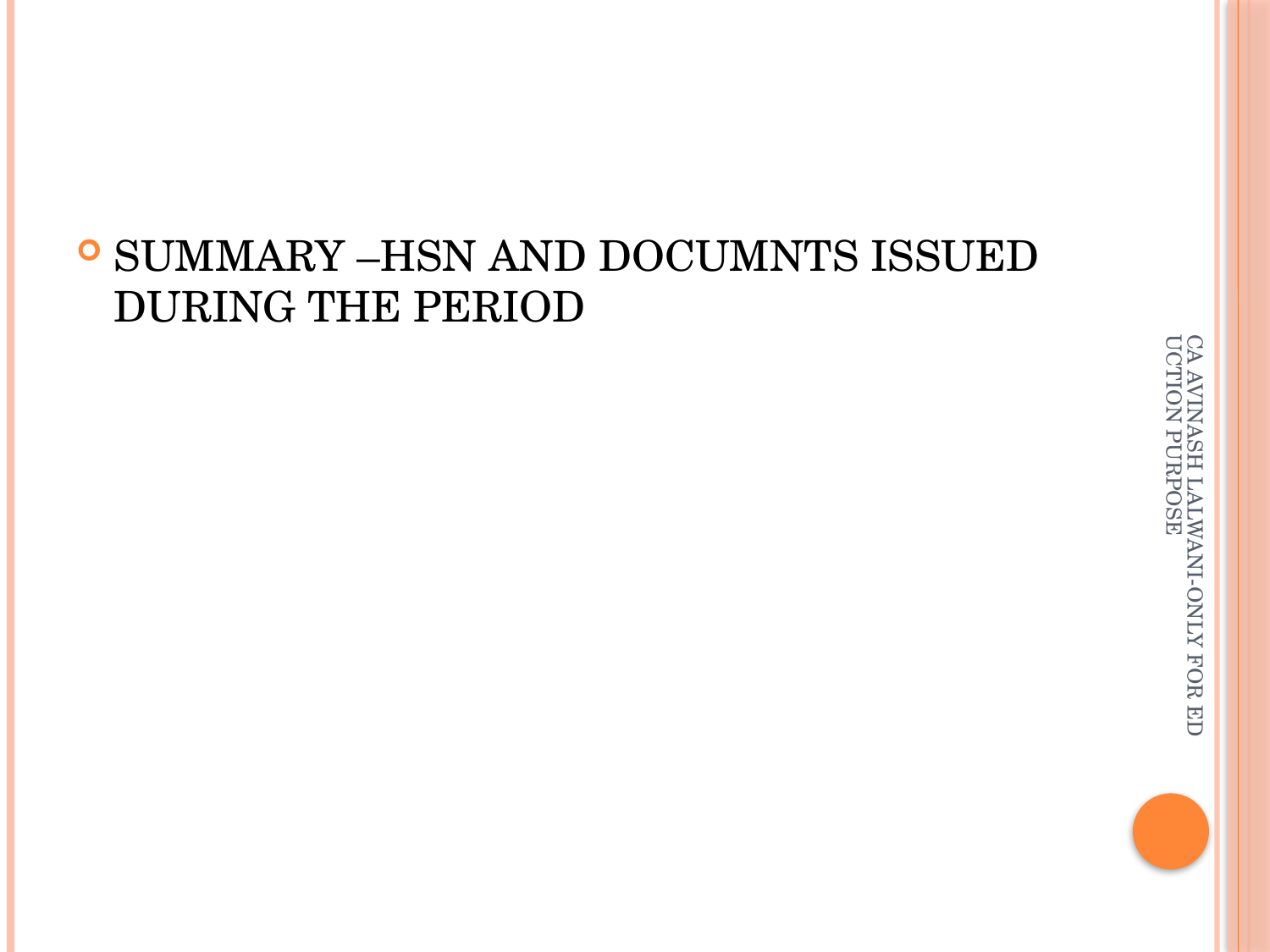

#
SUMMARY –HSN AND DOCUMNTS ISSUED DURING THE PERIOD
CA AVINASH LALWANI-ONLY FOR EDUCTION PURPOSE